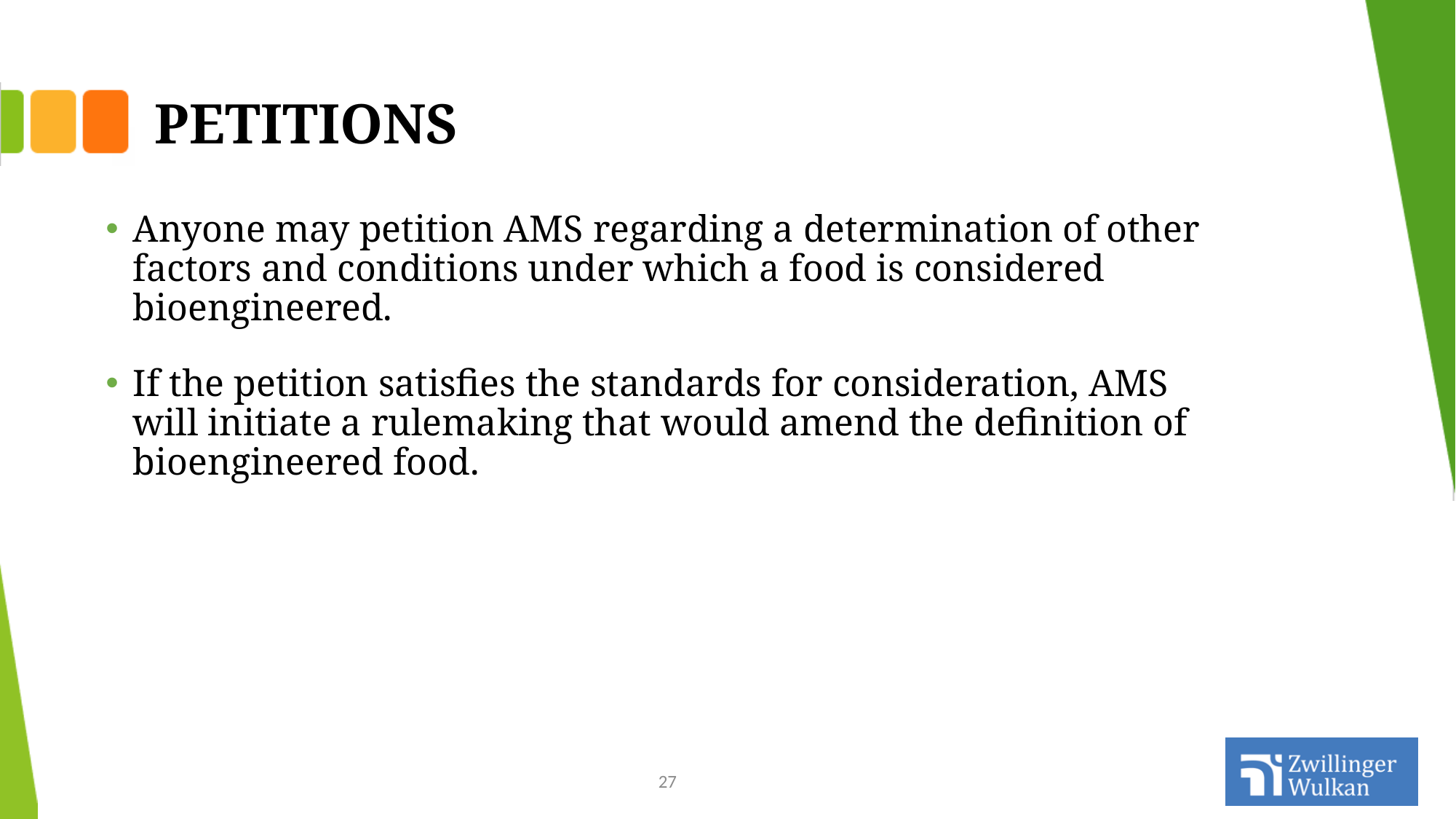

# PETITIONS
Anyone may petition AMS regarding a determination of other factors and conditions under which a food is considered bioengineered.
If the petition satisfies the standards for consideration, AMS
will initiate a rulemaking that would amend the definition of bioengineered food.
27